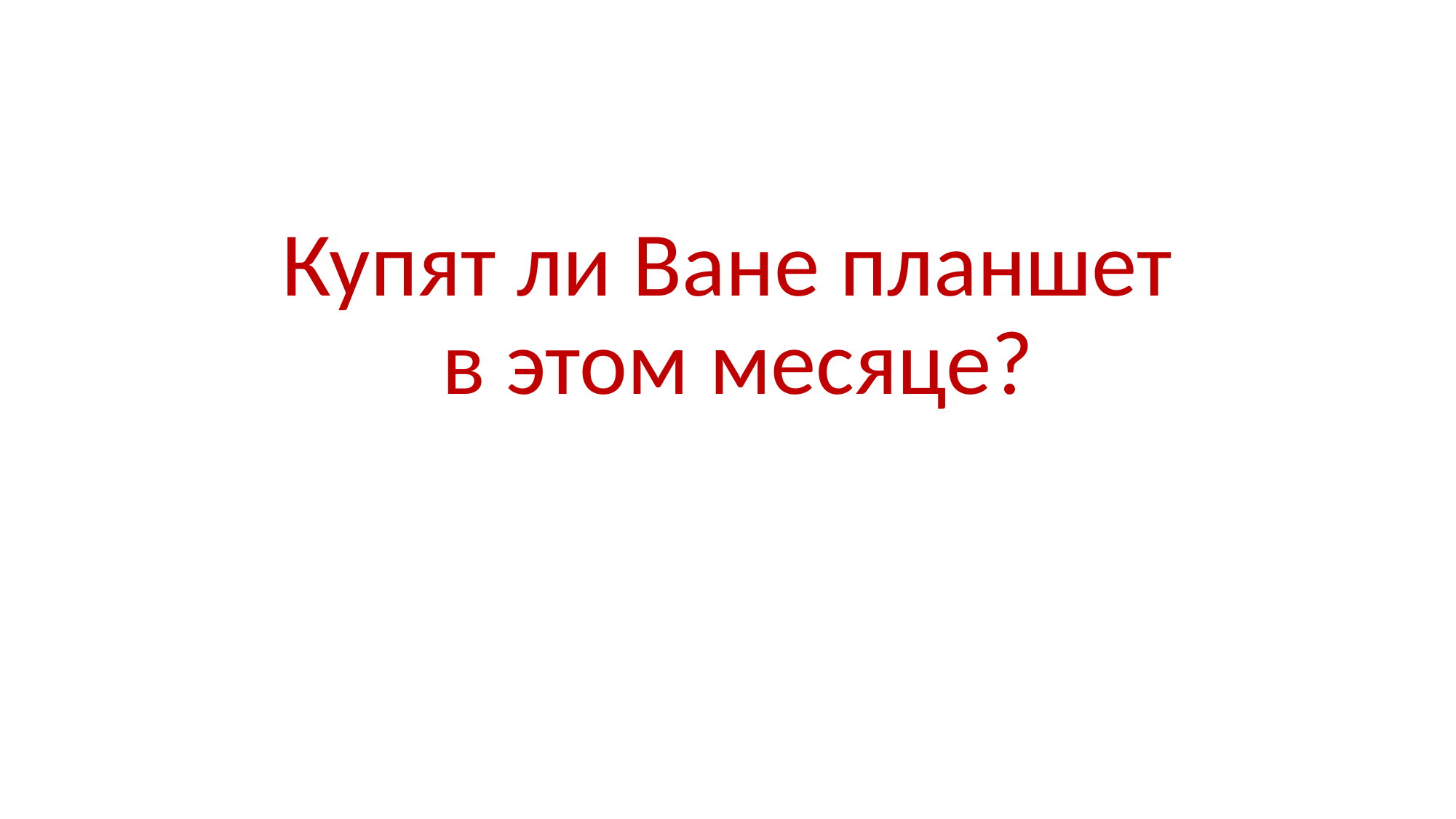

# Купят ли Ване планшет в этом месяце?